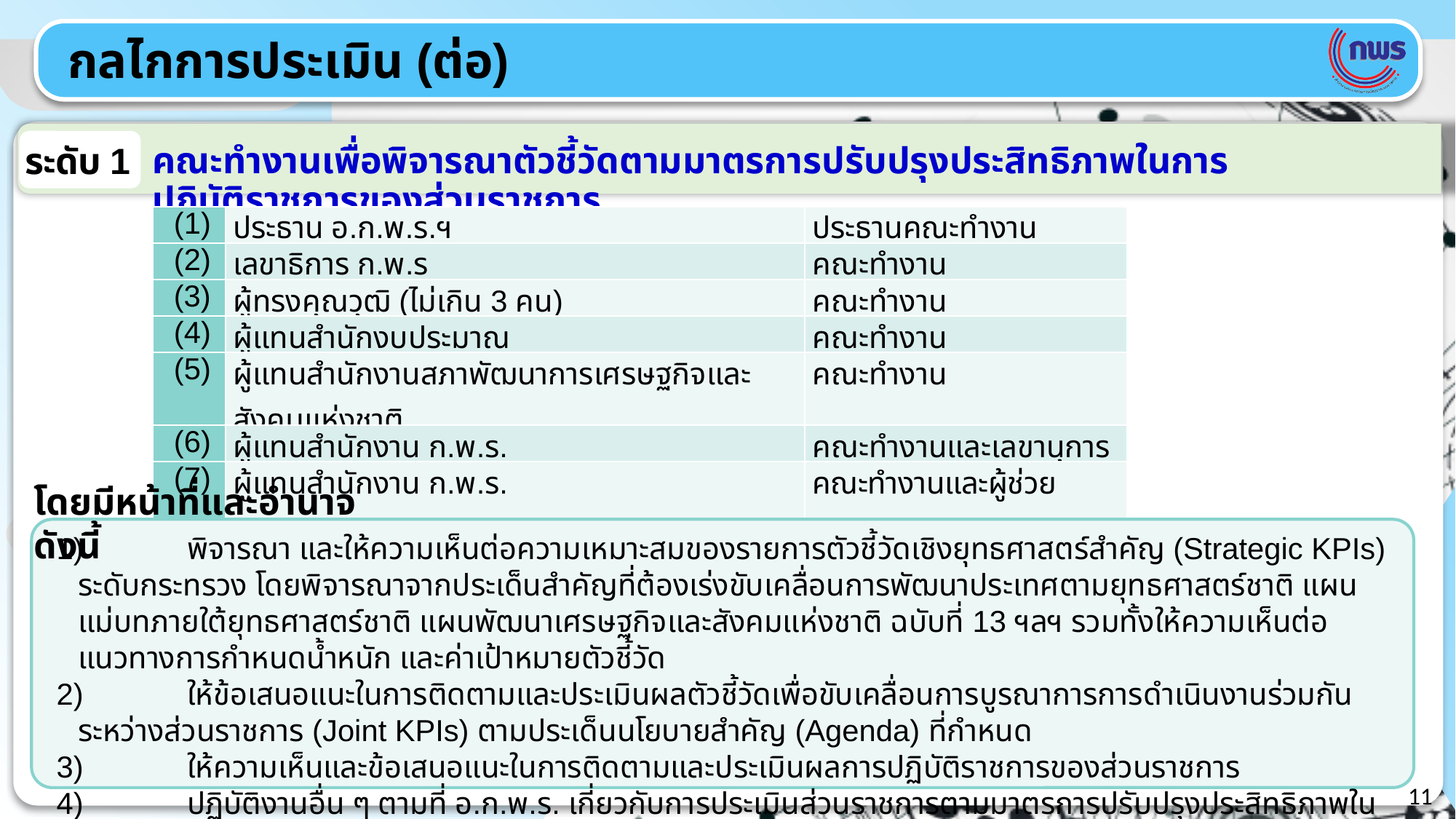

กลไกการประเมิน (ต่อ)

คณะทำงานเพื่อพิจารณาตัวชี้วัดตามมาตรการปรับปรุงประสิทธิภาพในการปฏิบัติราชการของส่วนราชการ
ระดับ 1
| (1) | ประธาน อ.ก.พ.ร.ฯ | ประธานคณะทำงาน |
| --- | --- | --- |
| (2) | เลขาธิการ ก.พ.ร | คณะทำงาน |
| (3) | ผู้ทรงคุณวุฒิ (ไม่เกิน 3 คน) | คณะทำงาน |
| (4) | ผู้แทนสำนักงบประมาณ | คณะทำงาน |
| (5) | ผู้แทนสำนักงานสภาพัฒนาการเศรษฐกิจและสังคมแห่งชาติ | คณะทำงาน |
| (6) | ผู้แทนสำนักงาน ก.พ.ร. | คณะทำงานและเลขานุการ |
| (7) | ผู้แทนสำนักงาน ก.พ.ร. | คณะทำงานและผู้ช่วยเลขานุการ |
โดยมีหน้าที่และอำนาจ ดังนี้

1)	พิจารณา และให้ความเห็นต่อความเหมาะสมของรายการตัวชี้วัดเชิงยุทธศาสตร์สำคัญ (Strategic KPIs) ระดับกระทรวง โดยพิจารณาจากประเด็นสำคัญที่ต้องเร่งขับเคลื่อนการพัฒนาประเทศตามยุทธศาสตร์ชาติ แผนแม่บทภายใต้ยุทธศาสตร์ชาติ แผนพัฒนาเศรษฐกิจและสังคมแห่งชาติ ฉบับที่ 13 ฯลฯ รวมทั้งให้ความเห็นต่อ
แนวทางการกำหนดน้ำหนัก และค่าเป้าหมายตัวชี้วัด
2)	ให้ข้อเสนอแนะในการติดตามและประเมินผลตัวชี้วัดเพื่อขับเคลื่อนการบูรณาการการดำเนินงานร่วมกันระหว่างส่วนราชการ (Joint KPIs) ตามประเด็นนโยบายสำคัญ (Agenda) ที่กำหนด
3)	ให้ความเห็นและข้อเสนอแนะในการติดตามและประเมินผลการปฏิบัติราชการของส่วนราชการ
4)	ปฏิบัติงานอื่น ๆ ตามที่ อ.ก.พ.ร. เกี่ยวกับการประเมินส่วนราชการตามมาตรการปรับปรุงประสิทธิภาพในการปฏิบัติราชการ มอบหมาย
11